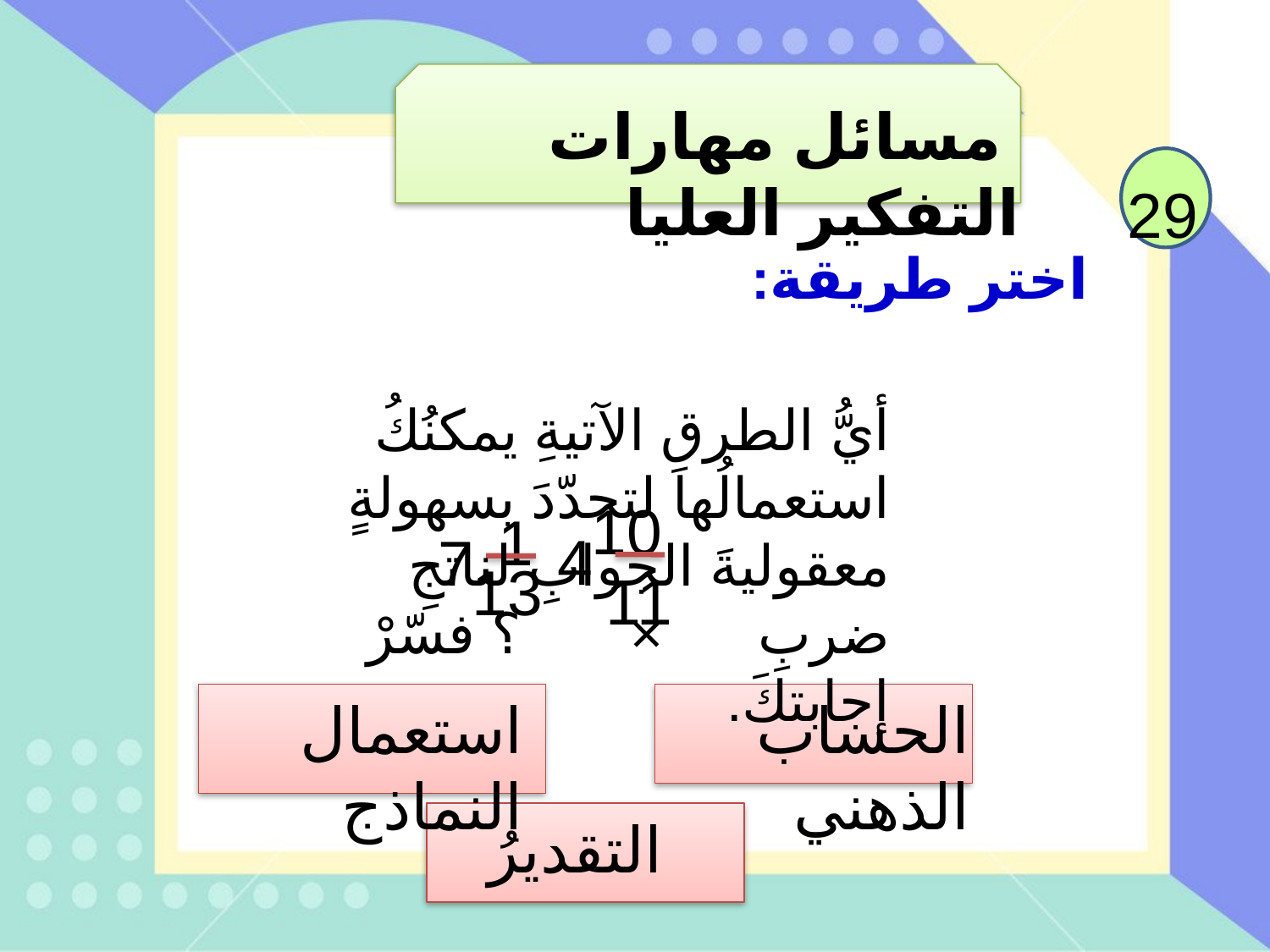

مسائل مهارات التفكير العليا

29
اختر طريقة:
أيُّ الطرقِ الآتيةِ يمكنُكُ استعمالُها لتحدّدَ بسهولةٍ معقوليةَ الجوابِ لناتجِ ضربِ      ×       ؟ فسّرْ إجابتكَ.
10
11

4
1
13

7
استعمال النماذج
الحساب الذهني

التقديرُ